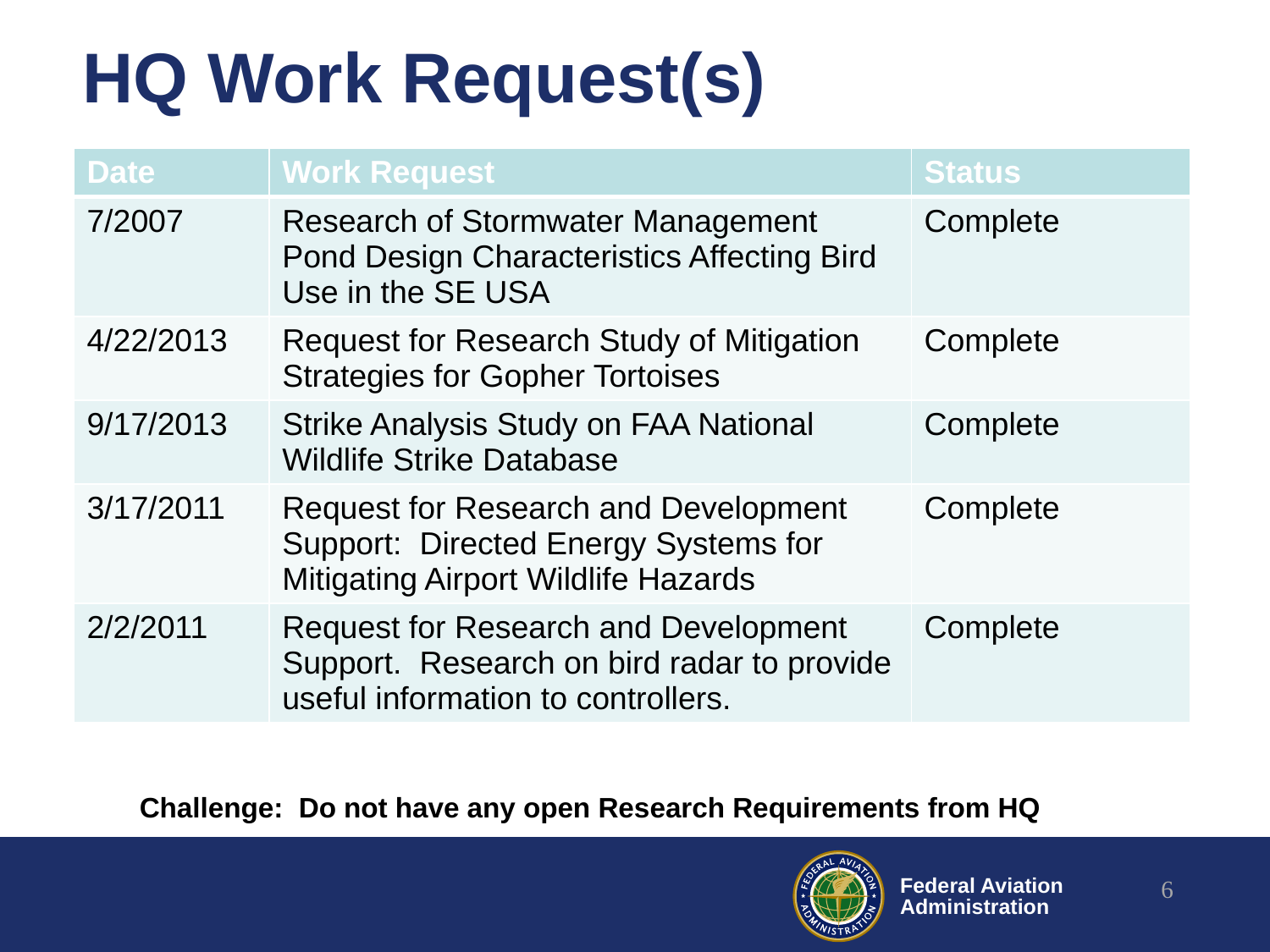

# HQ Work Request(s)
| Date | Work Request | Status |
| --- | --- | --- |
| 7/2007 | Research of Stormwater Management Pond Design Characteristics Affecting Bird Use in the SE USA | Complete |
| 4/22/2013 | Request for Research Study of Mitigation Strategies for Gopher Tortoises | Complete |
| 9/17/2013 | Strike Analysis Study on FAA National Wildlife Strike Database | Complete |
| 3/17/2011 | Request for Research and Development Support: Directed Energy Systems for Mitigating Airport Wildlife Hazards | Complete |
| 2/2/2011 | Request for Research and Development Support. Research on bird radar to provide useful information to controllers. | Complete |
Challenge:  Do not have any open Research Requirements from HQ
6